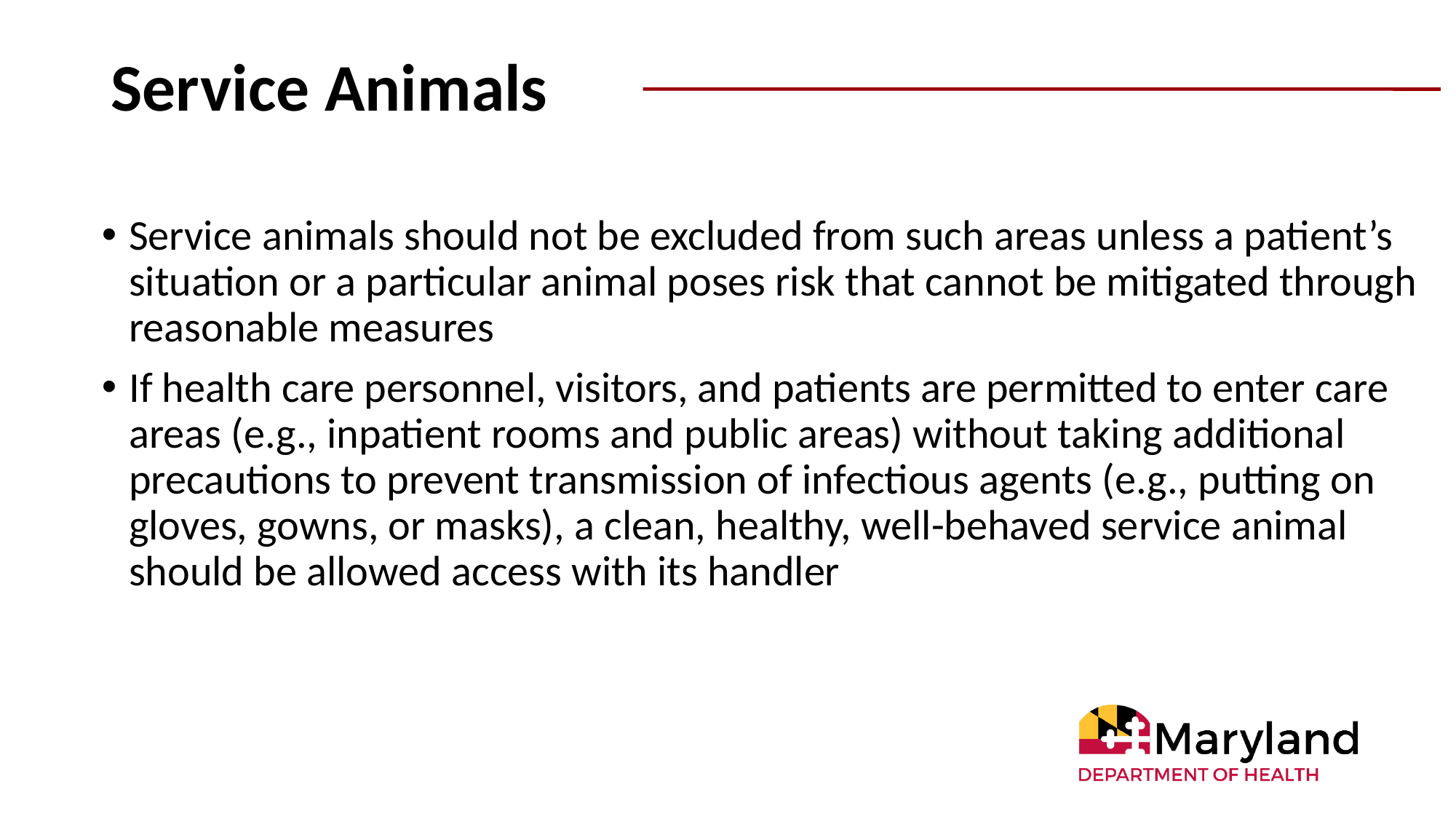

# Service Animals
Service animals should not be excluded from such areas unless a patient’s situation or a particular animal poses risk that cannot be mitigated through reasonable measures
If health care personnel, visitors, and patients are permitted to enter care areas (e.g., inpatient rooms and public areas) without taking additional precautions to prevent transmission of infectious agents (e.g., putting on gloves, gowns, or masks), a clean, healthy, well-behaved service animal should be allowed access with its handler